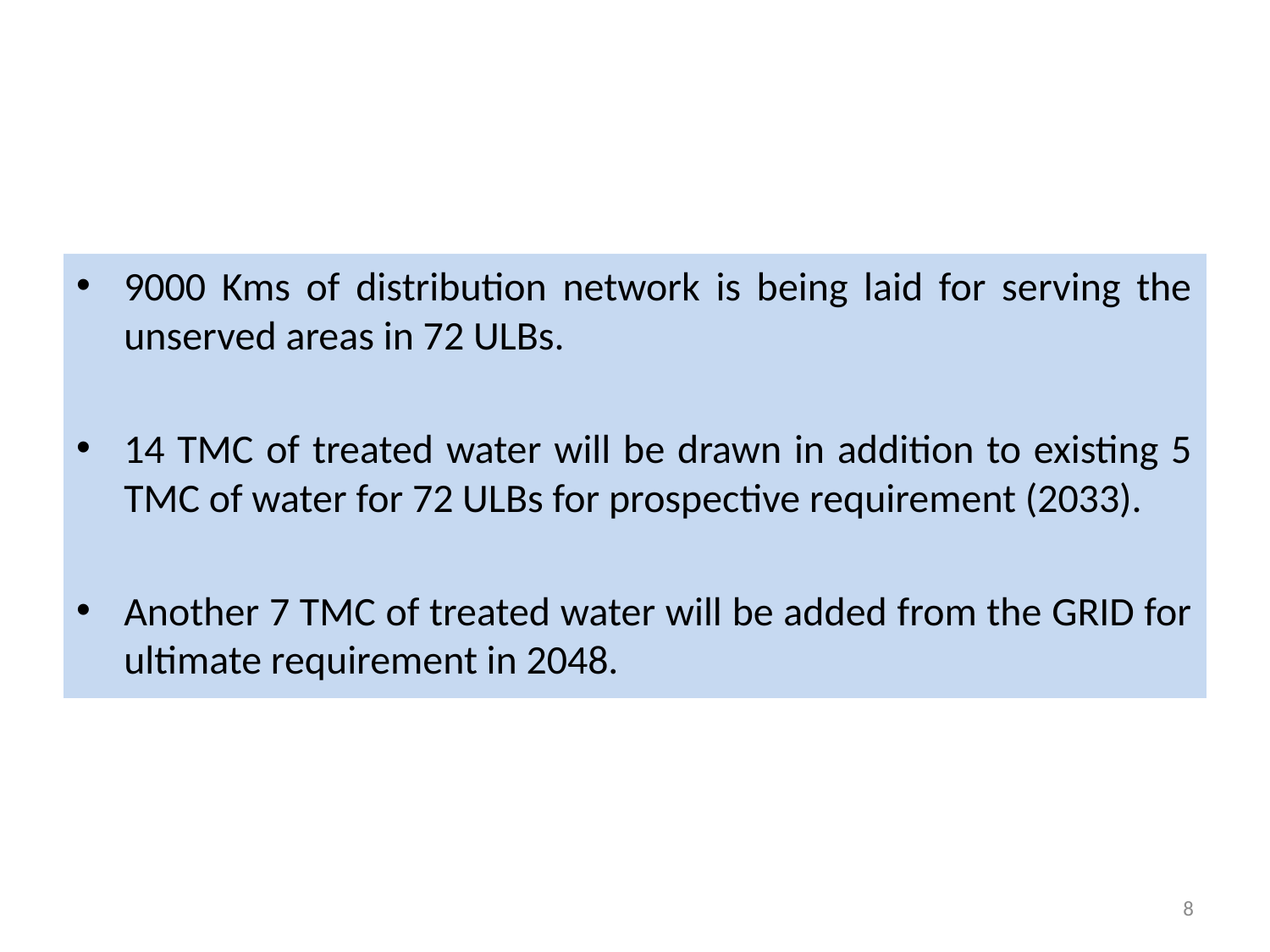

9000 Kms of distribution network is being laid for serving the unserved areas in 72 ULBs.

14 TMC of treated water will be drawn in addition to existing 5 TMC of water for 72 ULBs for prospective requirement (2033).

Another 7 TMC of treated water will be added from the GRID for ultimate requirement in 2048.
8